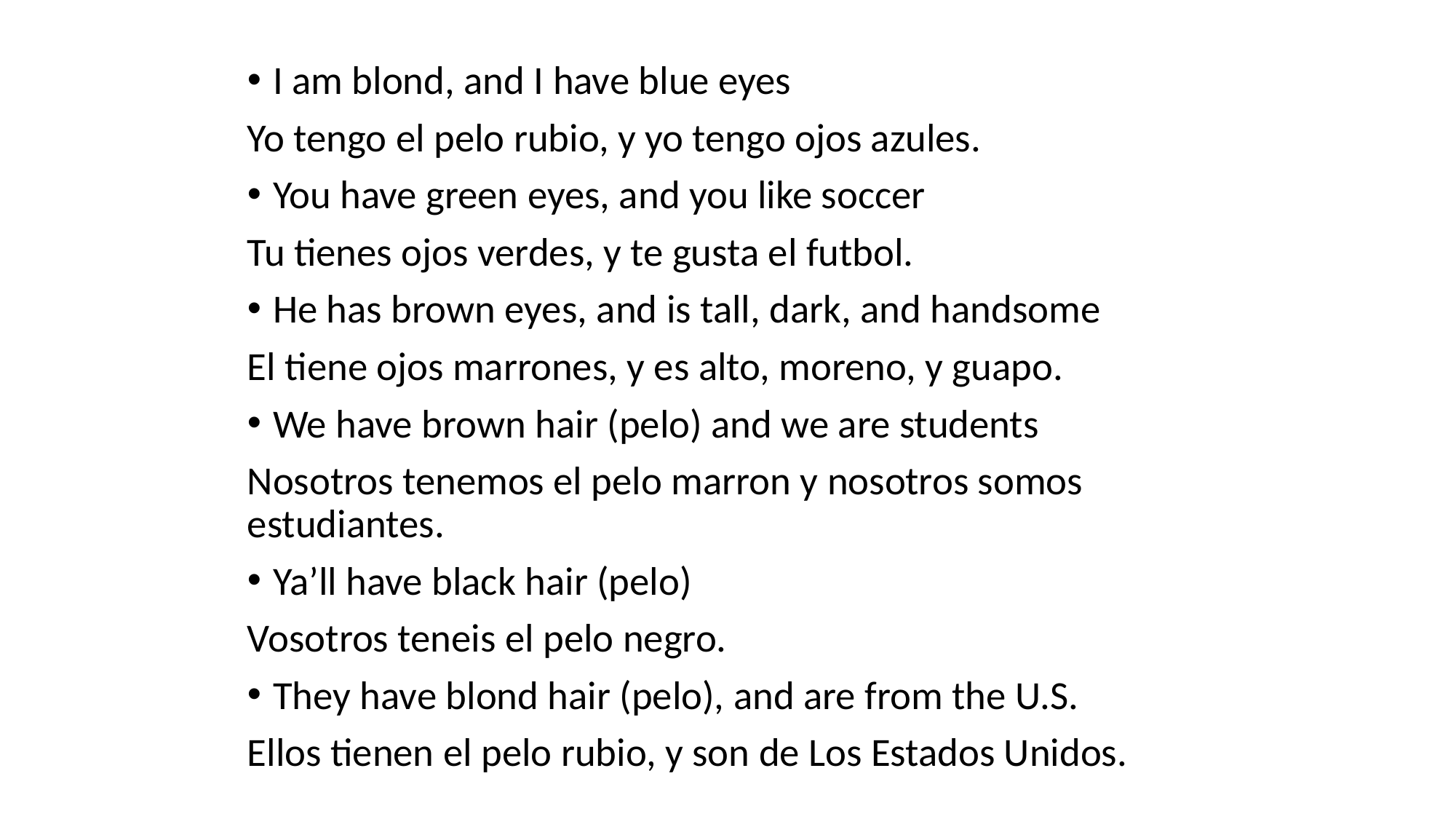

I am blond, and I have blue eyes
Yo tengo el pelo rubio, y yo tengo ojos azules.
You have green eyes, and you like soccer
Tu tienes ojos verdes, y te gusta el futbol.
He has brown eyes, and is tall, dark, and handsome
El tiene ojos marrones, y es alto, moreno, y guapo.
We have brown hair (pelo) and we are students
Nosotros tenemos el pelo marron y nosotros somos estudiantes.
Ya’ll have black hair (pelo)
Vosotros teneis el pelo negro.
They have blond hair (pelo), and are from the U.S.
Ellos tienen el pelo rubio, y son de Los Estados Unidos.